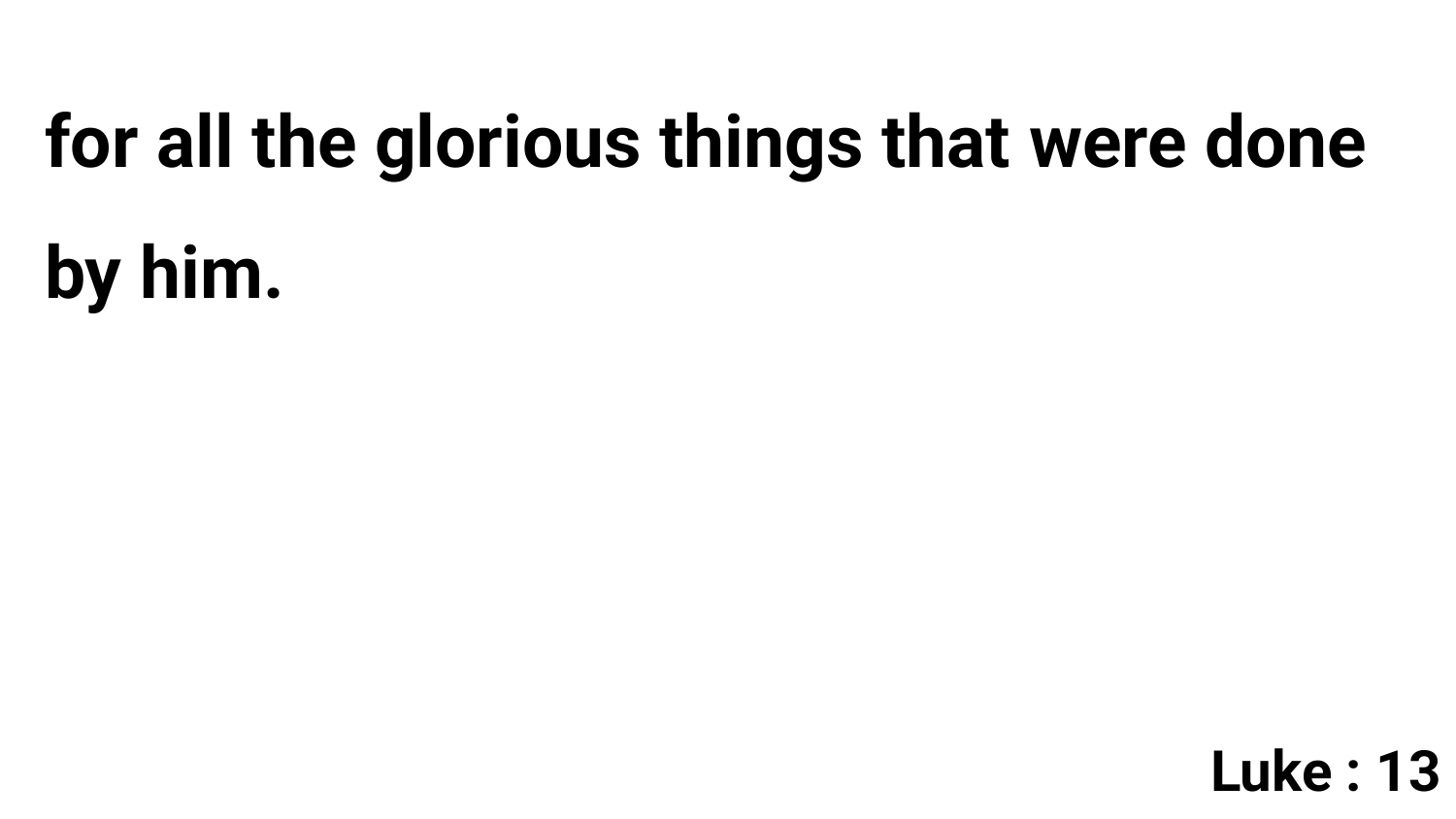

for all the glorious things that were done by him.
Luke : 13